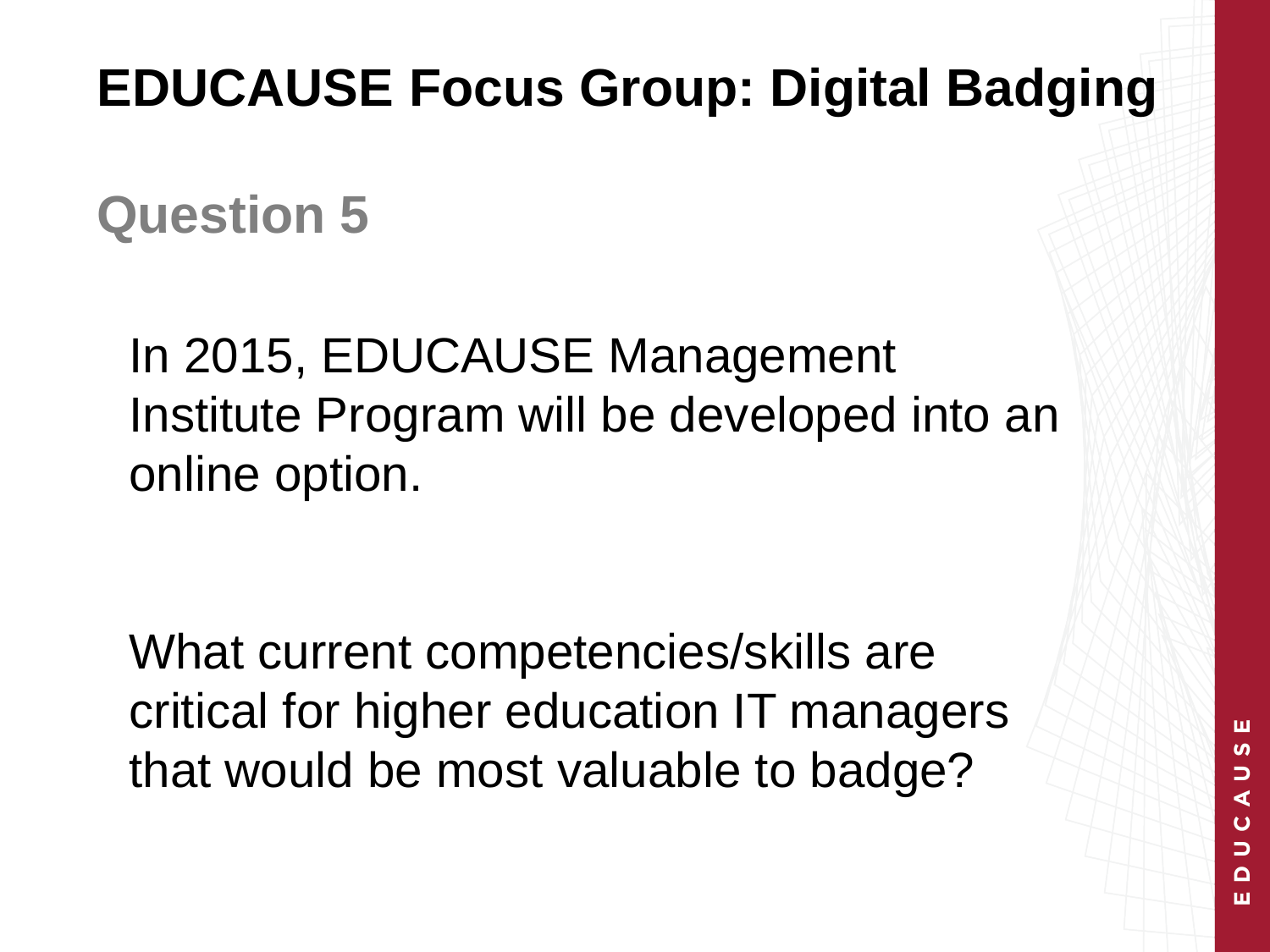

EDUCAUSE Focus Group: Digital Badging

Question 5
# In 2015, EDUCAUSE Management Institute Program will be developed into an online option. What current competencies/skills are critical for higher education IT managers that would be most valuable to badge?